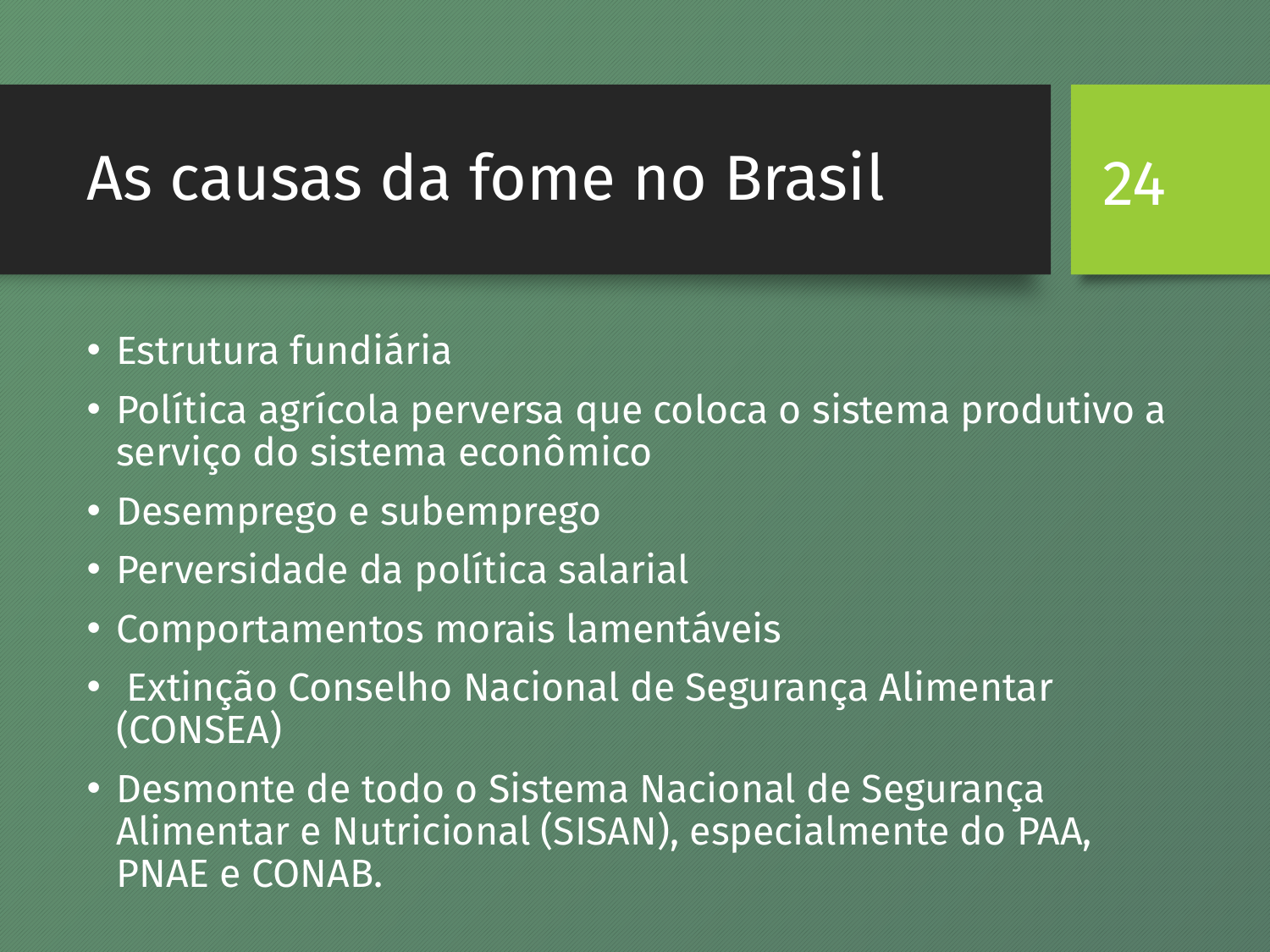

# As causas da fome no Brasil
24
Estrutura fundiária
Política agrícola perversa que coloca o sistema produtivo a serviço do sistema econômico
Desemprego e subemprego
Perversidade da política salarial
Comportamentos morais lamentáveis
 Extinção Conselho Nacional de Segurança Alimentar (CONSEA)
Desmonte de todo o Sistema Nacional de Segurança Alimentar e Nutricional (SISAN), especialmente do PAA, PNAE e CONAB.